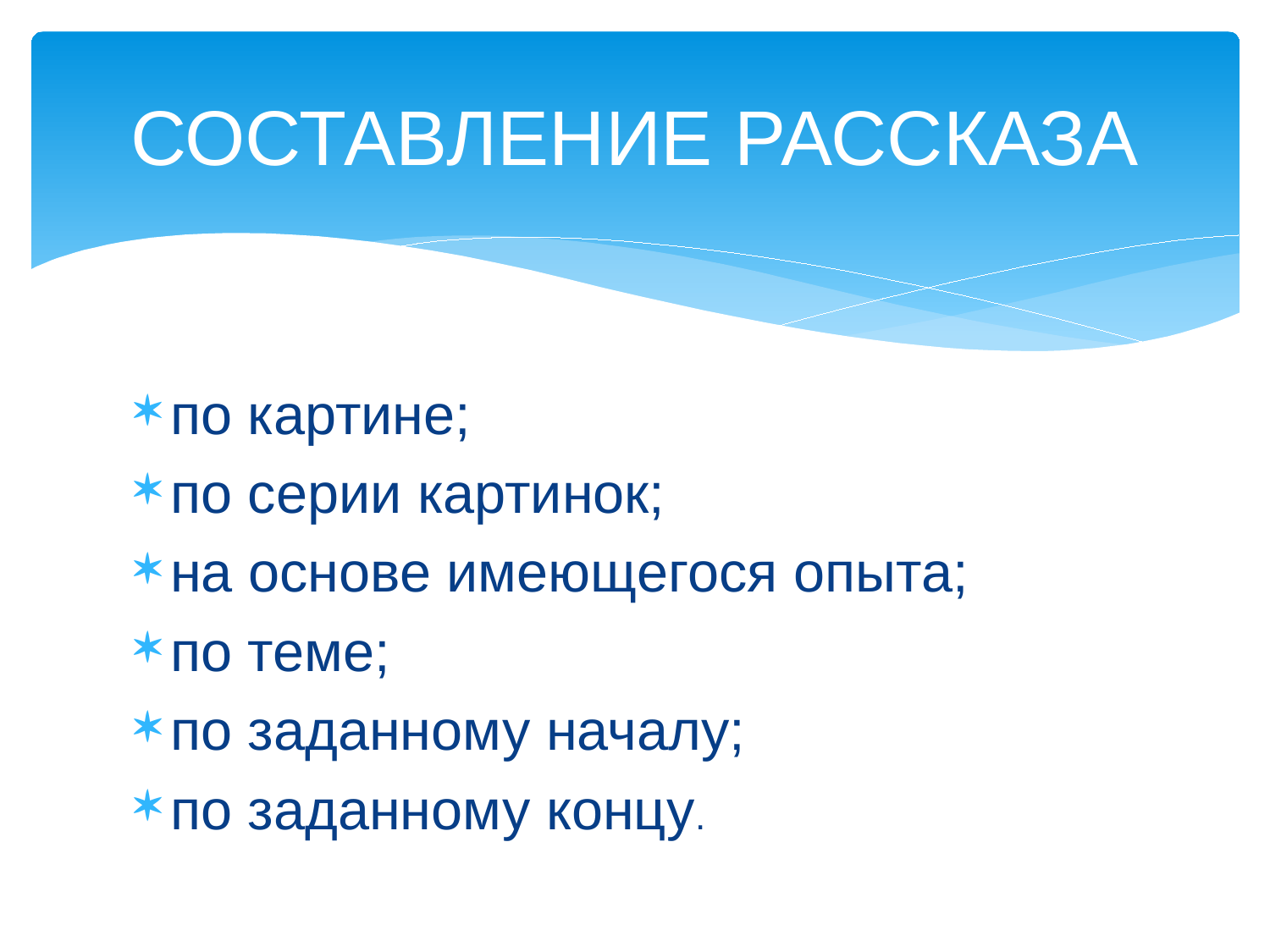

# СОСТАВЛЕНИЕ РАССКАЗА
по картине;
по серии картинок;
на основе имеющегося опыта;
по теме;
по заданному началу;
по заданному концу.